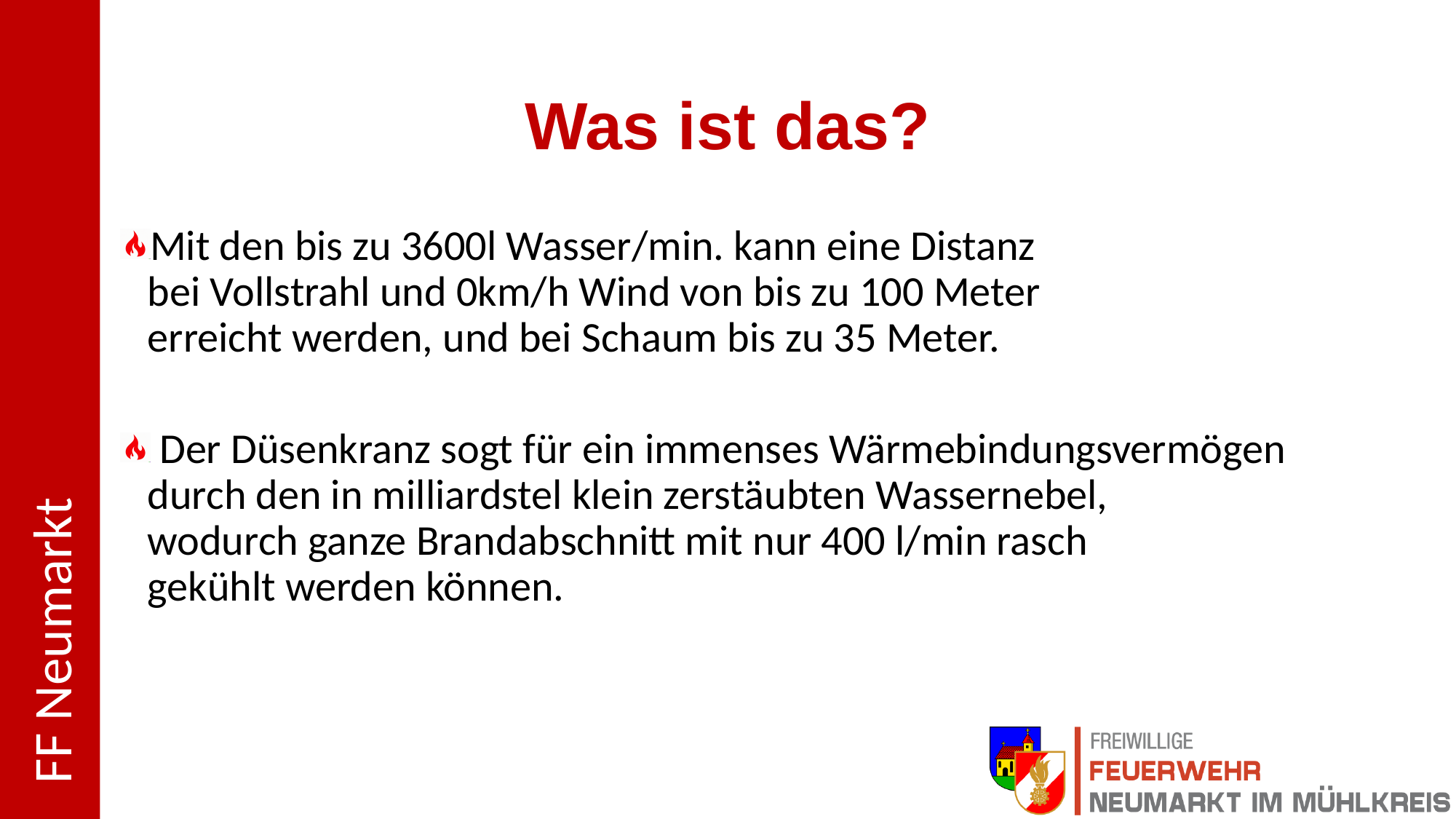

# Was ist das?
Mit den bis zu 3600l Wasser/min. kann eine Distanz
bei Vollstrahl und 0km/h Wind von bis zu 100 Meter
erreicht werden, und bei Schaum bis zu 35 Meter.
 Der Düsenkranz sogt für ein immenses Wärmebindungsvermögen durch den in milliardstel klein zerstäubten Wassernebel,
wodurch ganze Brandabschnitt mit nur 400 l/min rasch
gekühlt werden können.